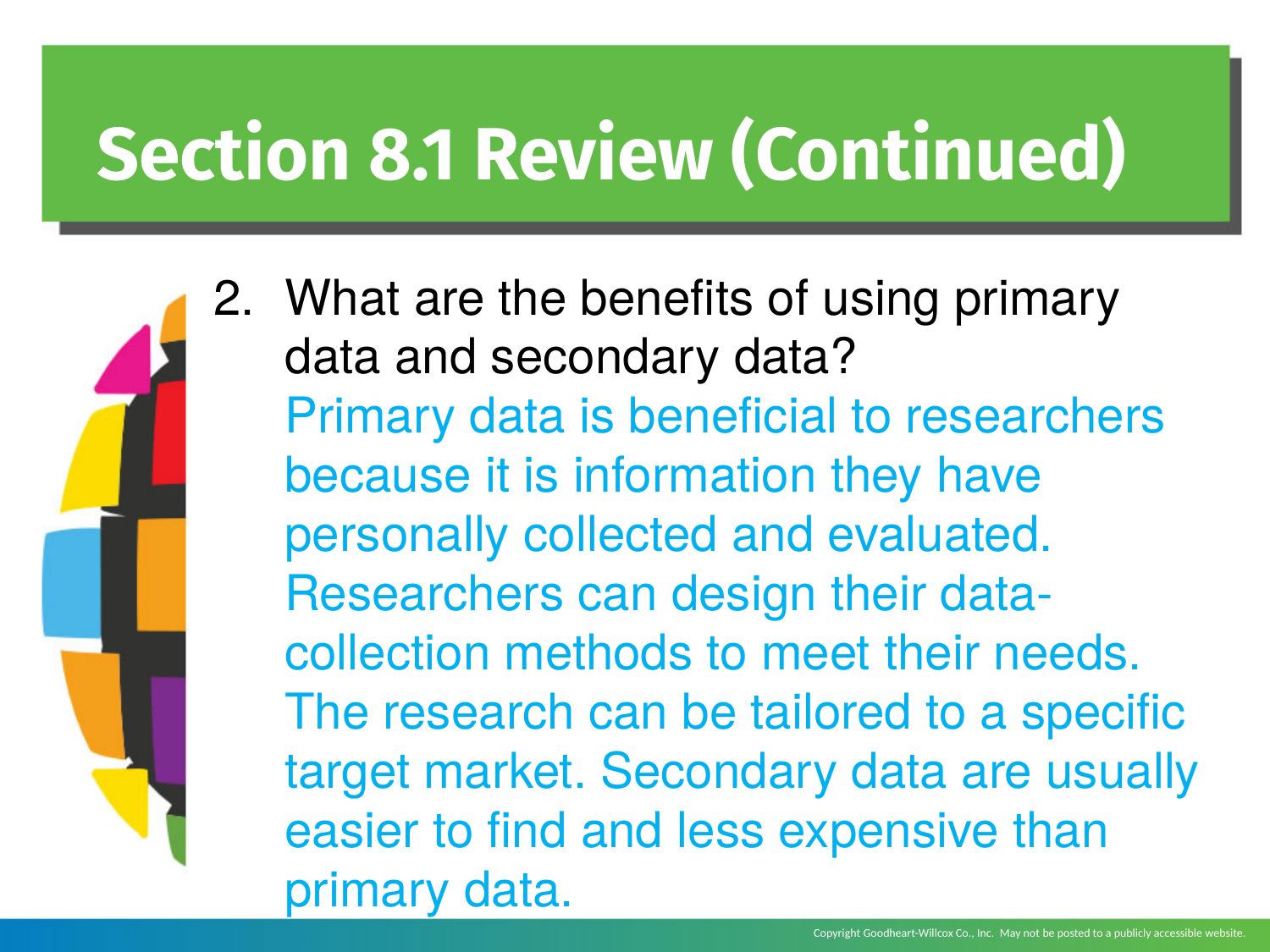

# Section 8.1 Review (Continued)
What are the benefits of using primary data and secondary data?
	Primary data is beneficial to researchers because it is information they have personally collected and evaluated. Researchers can design their data-collection methods to meet their needs. The research can be tailored to a specific target market. Secondary data are usually easier to find and less expensive than primary data.